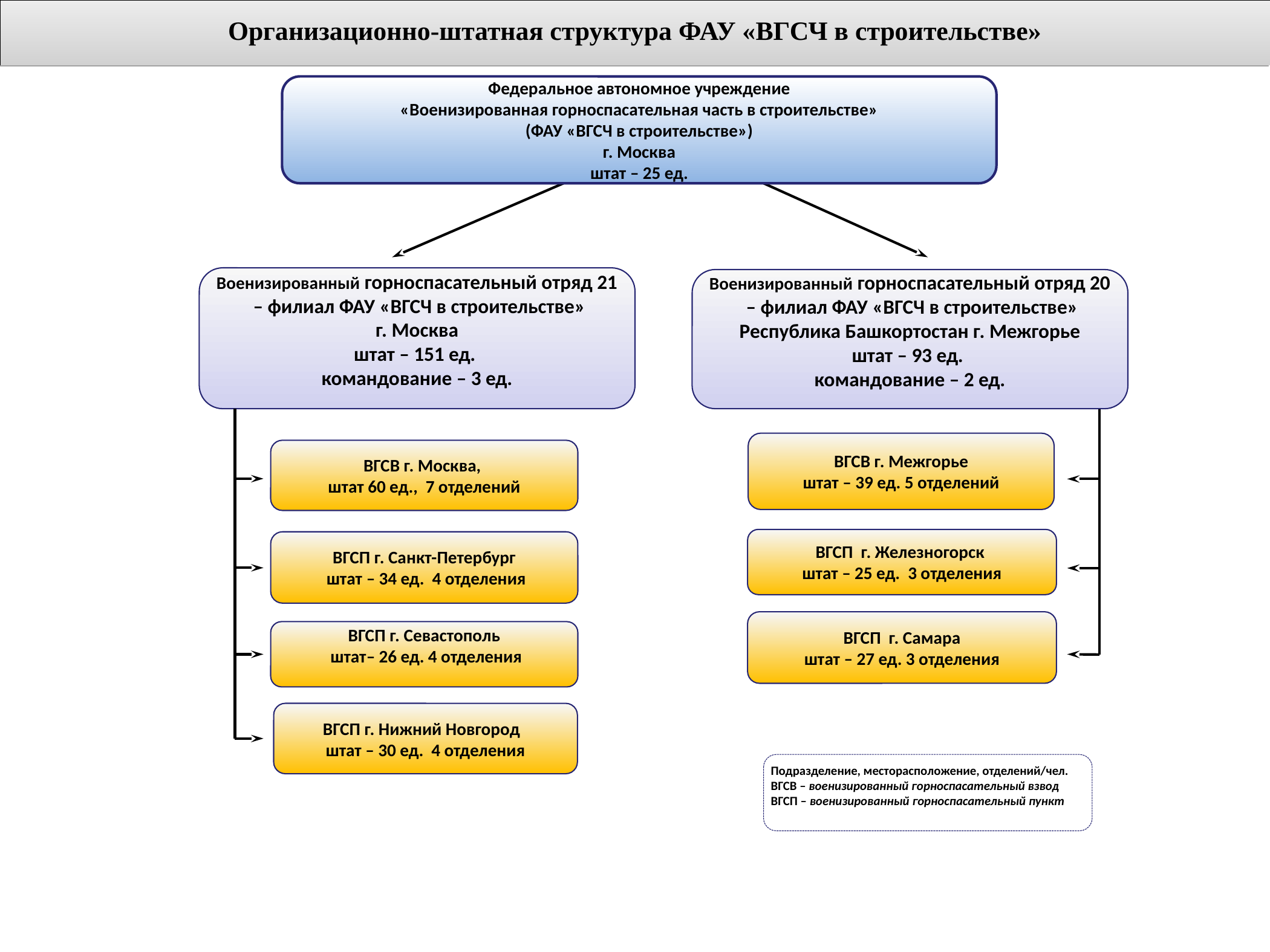

Организационно-штатная структура ФАУ «ВГСЧ в строительстве»
Приложение 80
Федеральное автономное учреждение
«Военизированная горноспасательная часть в строительстве»
(ФАУ «ВГСЧ в строительстве»)
г. Москва
штат – 25 ед.
Военизированный горноспасательный отряд 21
 – филиал ФАУ «ВГСЧ в строительстве»
г. Москва
штат – 151 ед.
командование – 3 ед.

Военизированный горноспасательный отряд 20
 – филиал ФАУ «ВГСЧ в строительстве»
Республика Башкортостан г. Межгорье
штат – 93 ед.
командование – 2 ед.

ВГСВ г. Межгорье
штат – 39 ед. 5 отделений
ВГСВ г. Москва,
штат 60 ед.,  7 отделений
ВГСП  г. Железногорск
штат – 25 ед.  3 отделения
ВГСП г. Санкт-Петербург
 штат – 34 ед.  4 отделения
ВГСП  г. Самара
штат – 27 ед. 3 отделения
ВГСП г. Севастополь
 штат– 26 ед. 4 отделения

ВГСП г. Нижний Новгород
штат – 30 ед.  4 отделения
Подразделение, месторасположение, отделений/чел.
ВГСВ – военизированный горноспасательный взвод
ВГСП – военизированный горноспасательный пункт